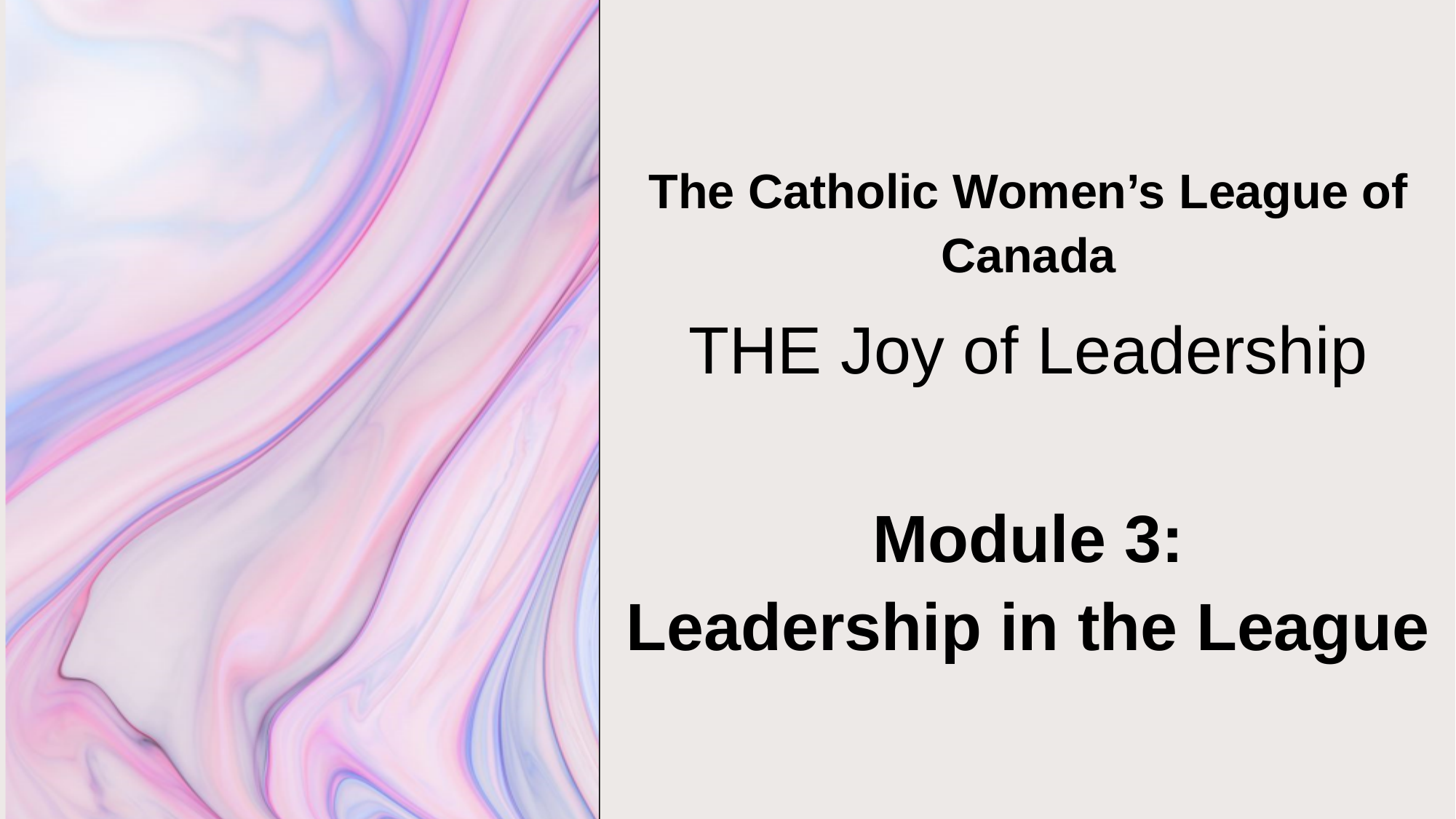

The Catholic Women’s League of Canada
# THE Joy of Leadership
Module 3:
Leadership in the League